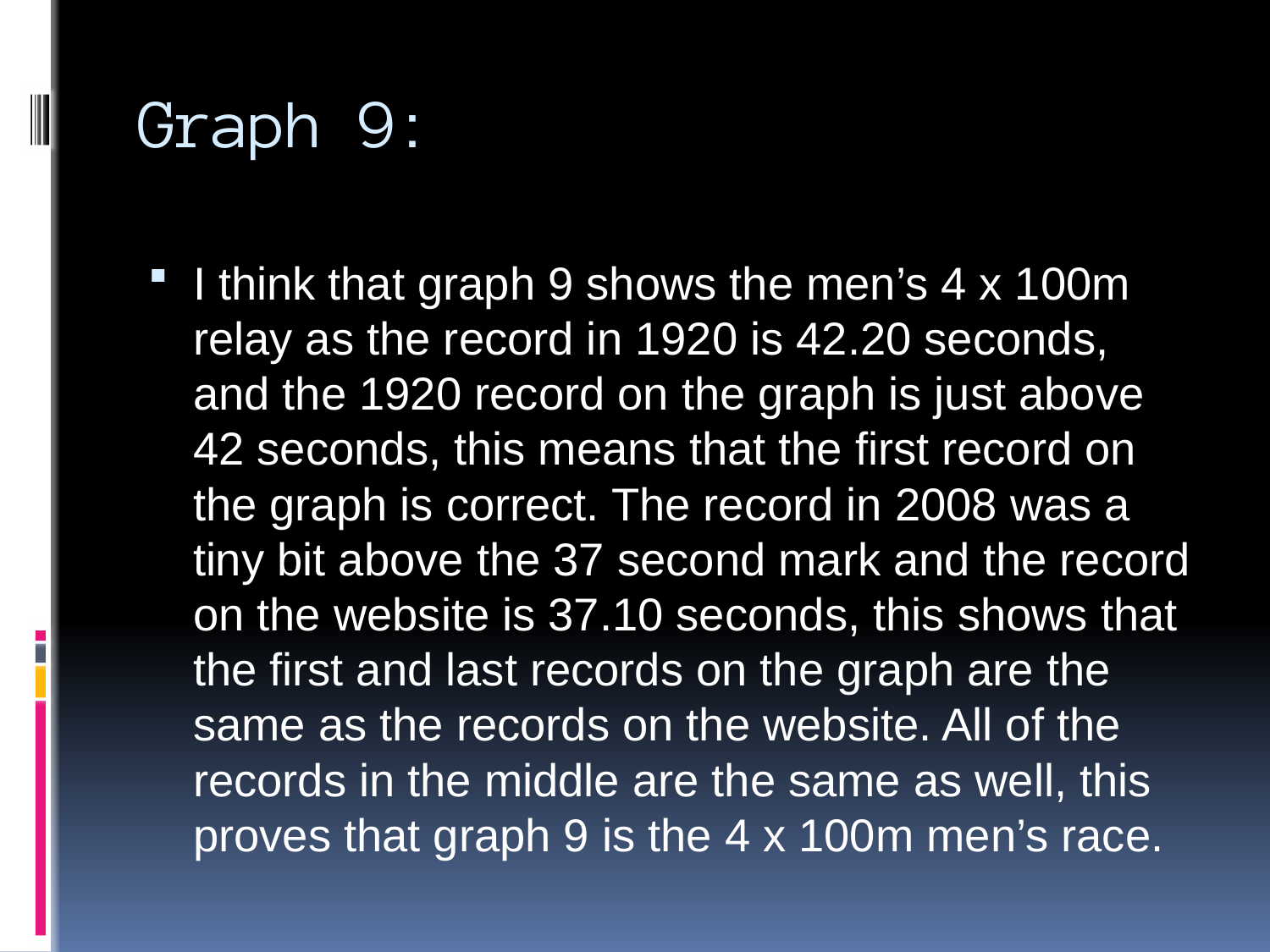

# Graph 9:
I think that graph 9 shows the men’s 4 x 100m relay as the record in 1920 is 42.20 seconds, and the 1920 record on the graph is just above 42 seconds, this means that the first record on the graph is correct. The record in 2008 was a tiny bit above the 37 second mark and the record on the website is 37.10 seconds, this shows that the first and last records on the graph are the same as the records on the website. All of the records in the middle are the same as well, this proves that graph 9 is the 4 x 100m men’s race.